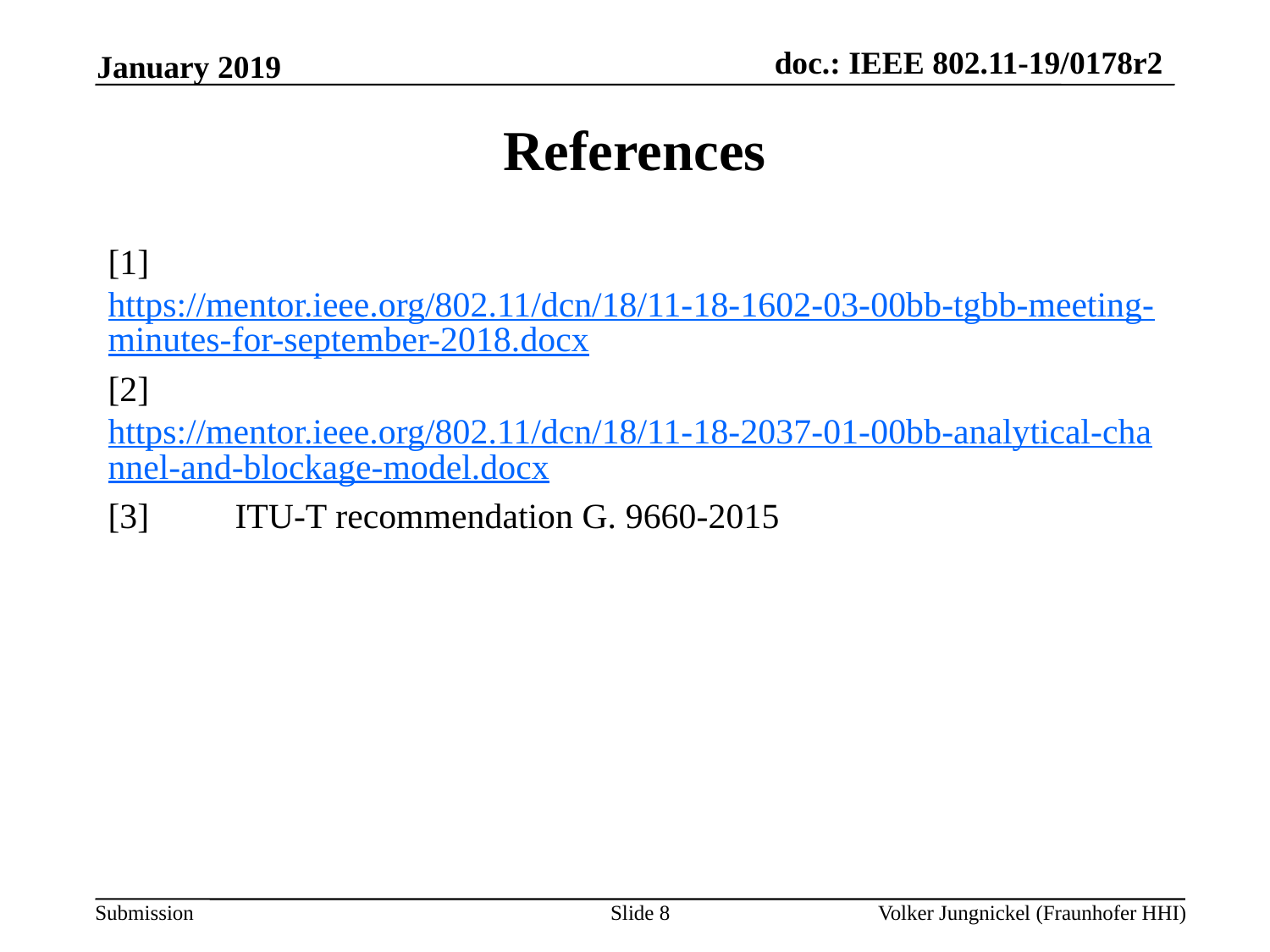

January 2019
References
[1] https://mentor.ieee.org/802.11/dcn/18/11-18-1602-03-00bb-tgbb-meeting-minutes-for-september-2018.docx
[2]	 https://mentor.ieee.org/802.11/dcn/18/11-18-2037-01-00bb-analytical-channel-and-blockage-model.docx
[3]	ITU-T recommendation G. 9660-2015

Slide 8
Volker Jungnickel (Fraunhofer HHI)